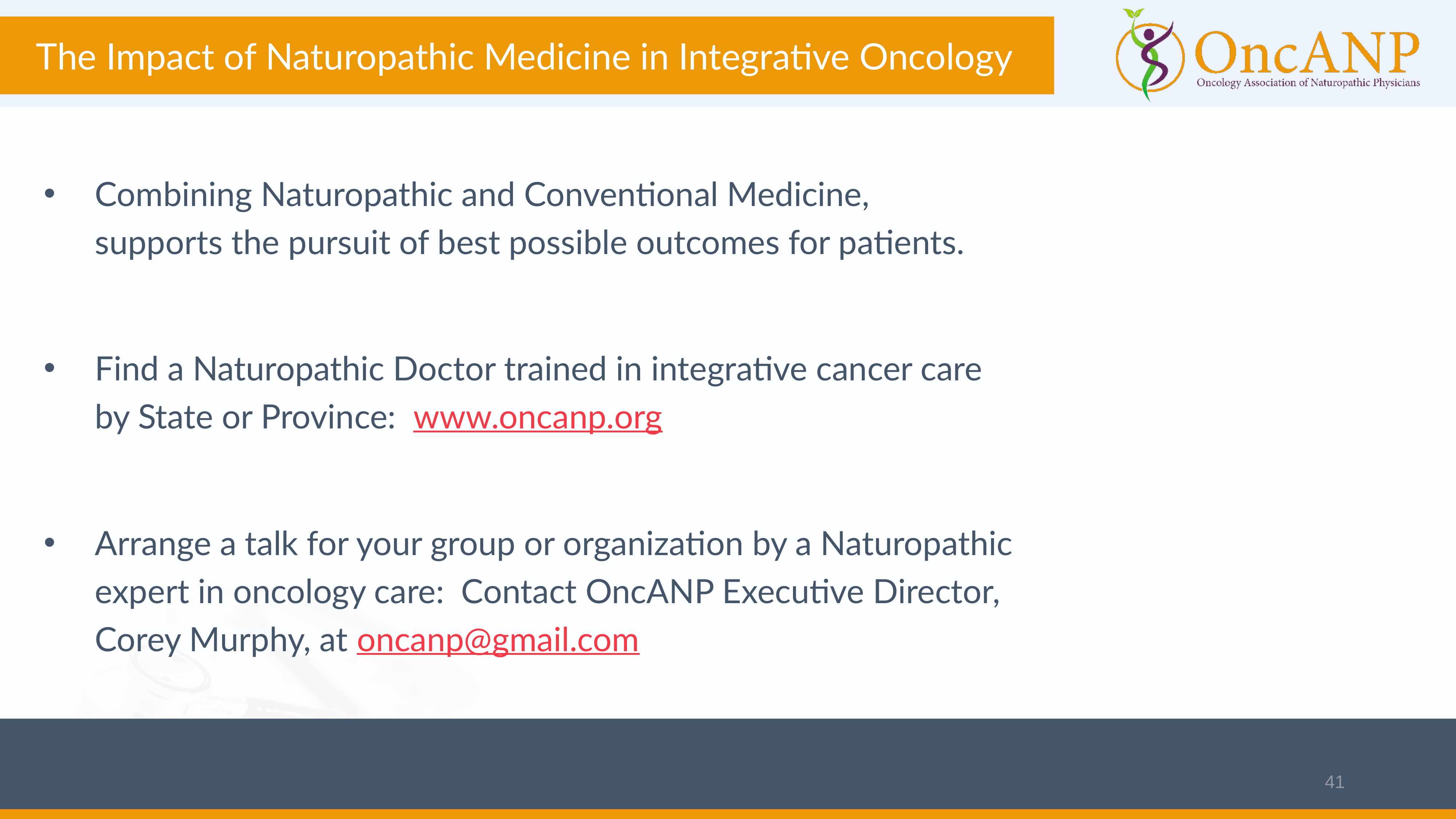

# The Impact of Naturopathic Medicine in Integrative Oncology
Combining Naturopathic and Conventional Medicine,
supports the pursuit of best possible outcomes for patients.

Find a Naturopathic Doctor trained in integrative cancer care
by State or Province:  www.oncanp.org

Arrange a talk for your group or organization by a Naturopathic
expert in oncology care:  Contact OncANP Executive Director,
Corey Murphy, at oncanp@gmail.com
41